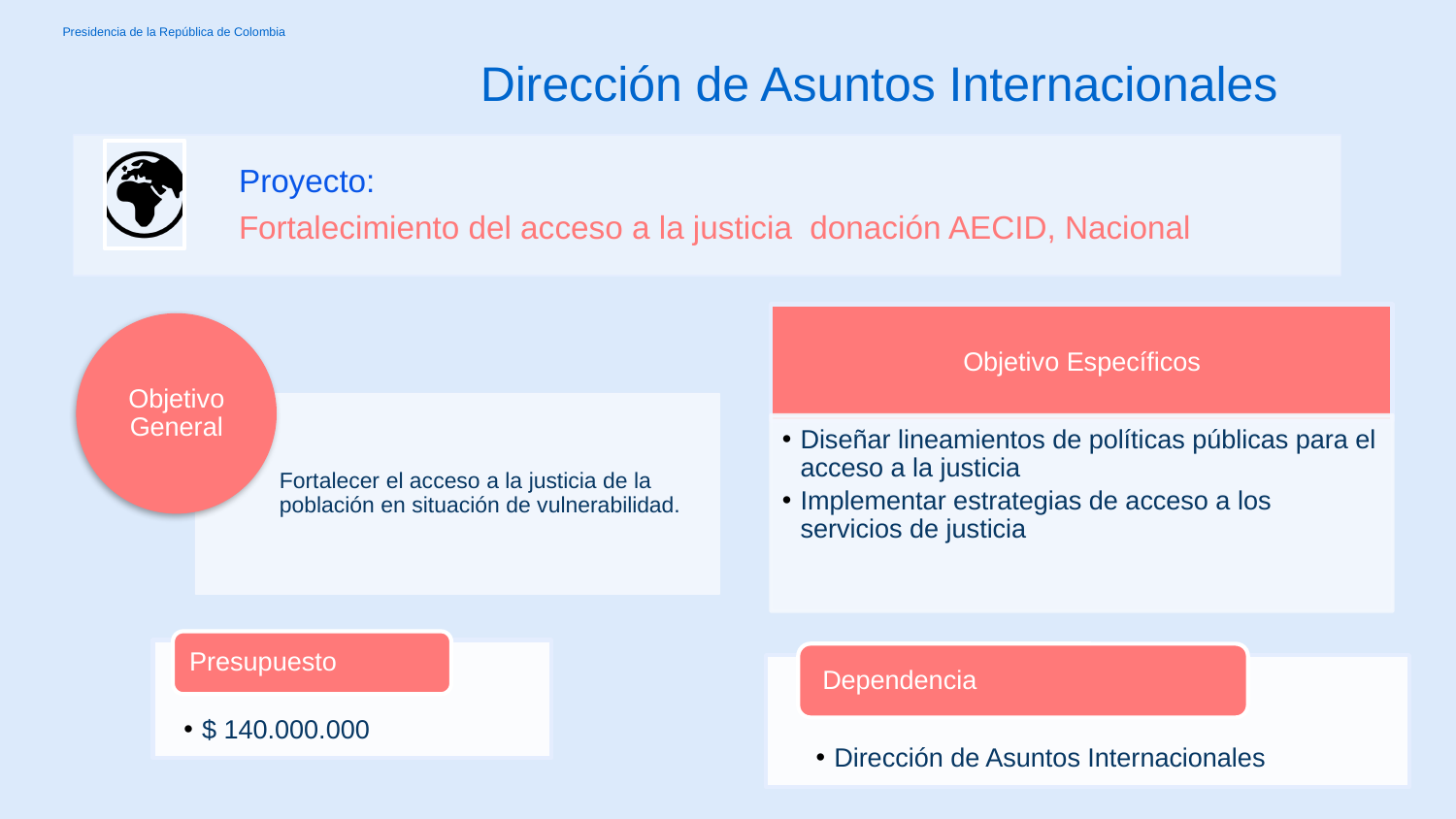

# Dirección de Asuntos Internacionales
Proyecto:
Fortalecimiento del acceso a la justicia  donación AECID, Nacional
Objetivo Específicos
Diseñar lineamientos de políticas públicas para el acceso a la justicia
Implementar estrategias de acceso a los servicios de justicia
Fortalecer el acceso a la justicia de la población en situación de vulnerabilidad.
Objetivo General
$ 140.000.000
Presupuesto
Dirección de Asuntos Internacionales
Dependencia